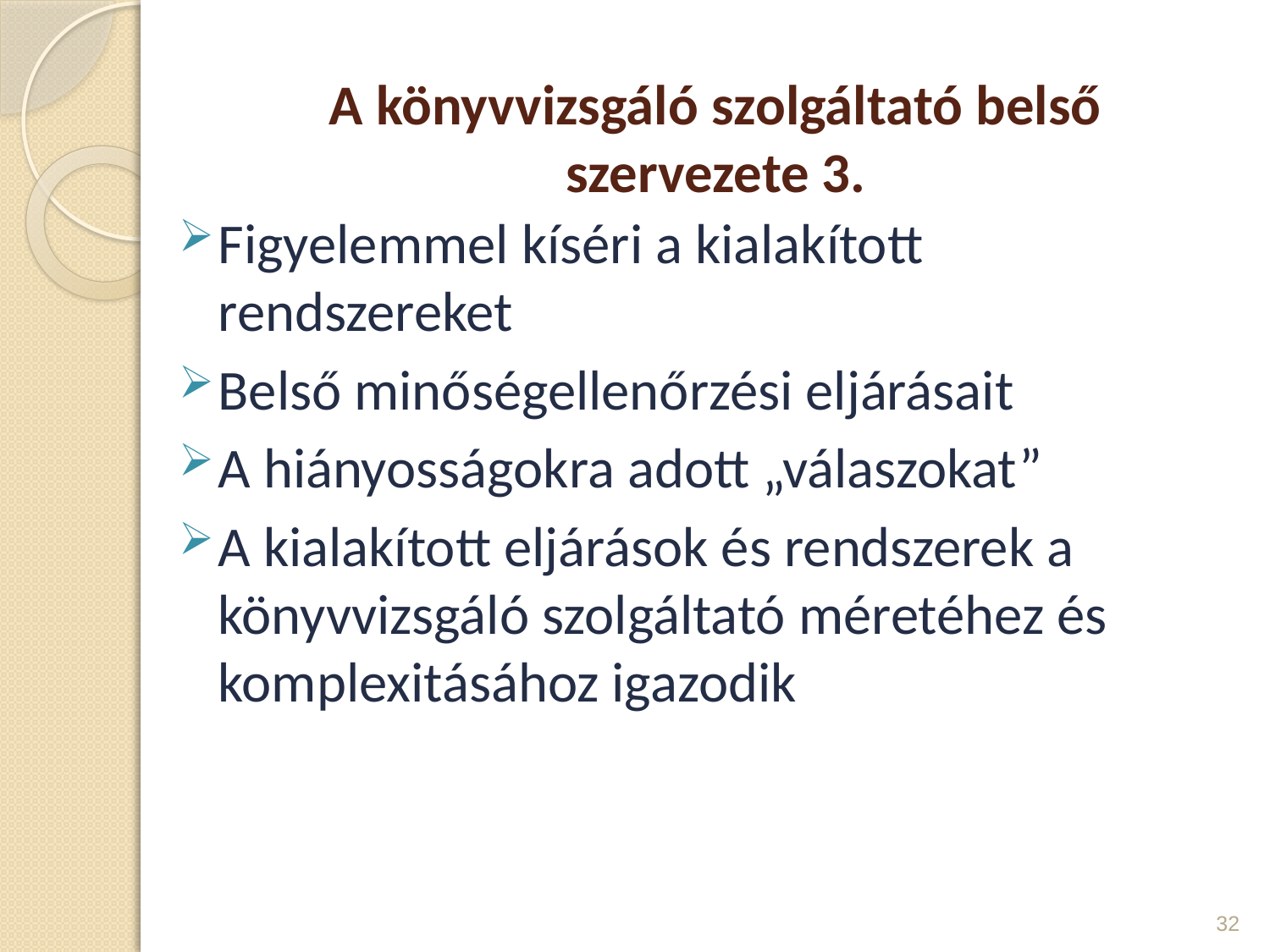

# A könyvvizsgáló szolgáltató belső szervezete 3.
Figyelemmel kíséri a kialakított rendszereket
Belső minőségellenőrzési eljárásait
A hiányosságokra adott „válaszokat”
A kialakított eljárások és rendszerek a könyvvizsgáló szolgáltató méretéhez és komplexitásához igazodik
32